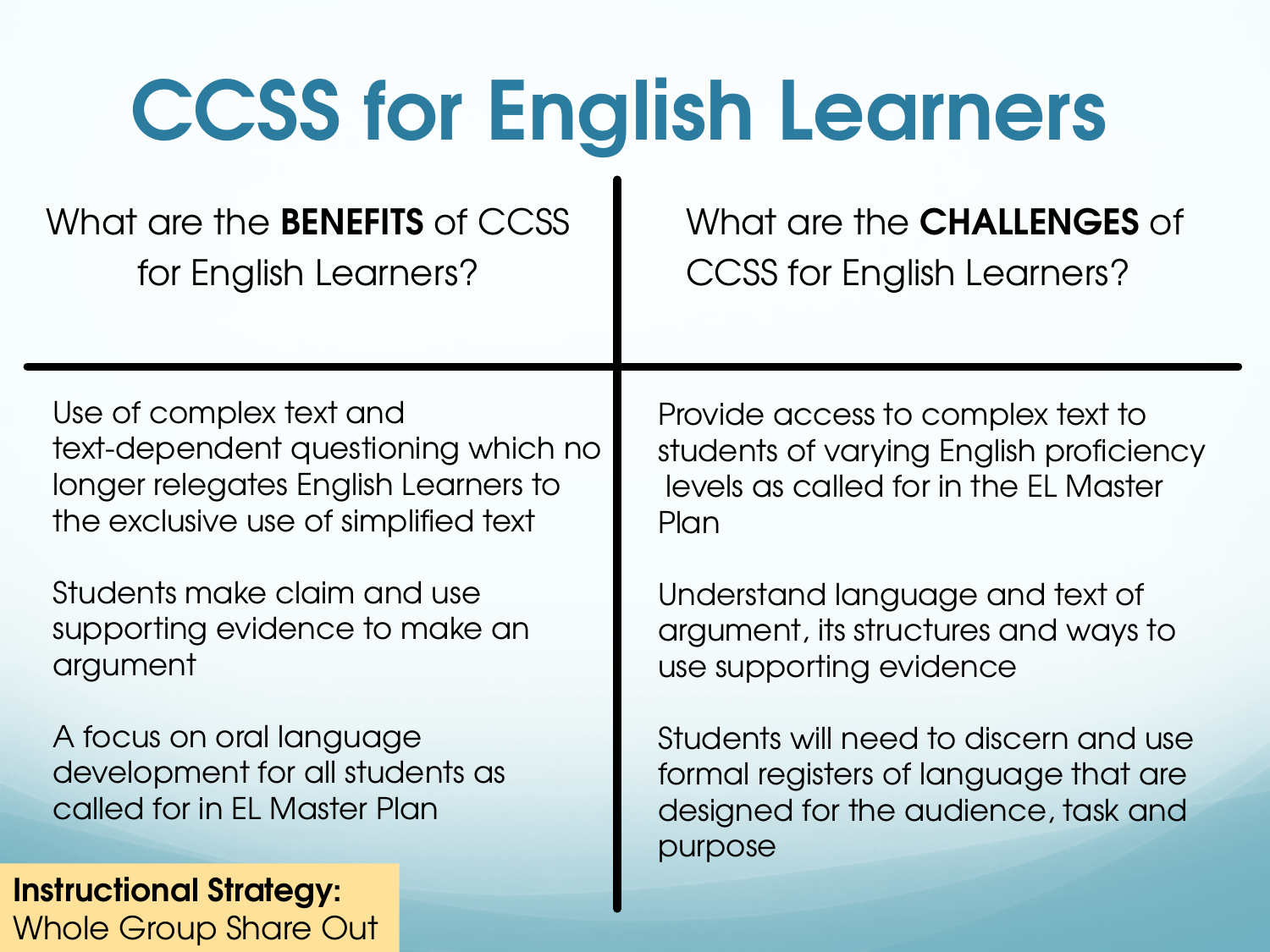

CCSS for English Learners
What are the CHALLENGES of CCSS for English Learners?
What are the BENEFITS of CCSS for English Learners?
Use of complex text and
text-dependent questioning which no longer relegates English Learners to the exclusive use of simplified text

Students make claim and use supporting evidence to make an argument

A focus on oral language development for all students as called for in EL Master Plan

Provide access to complex text to students of varying English proficiency  levels as called for in the EL Master Plan

Understand language and text of argument, its structures and ways to use supporting evidence

Students will need to discern and use formal registers of language that are designed for the audience, task and purpose
Instructional Strategy:
Whole Group Share Out